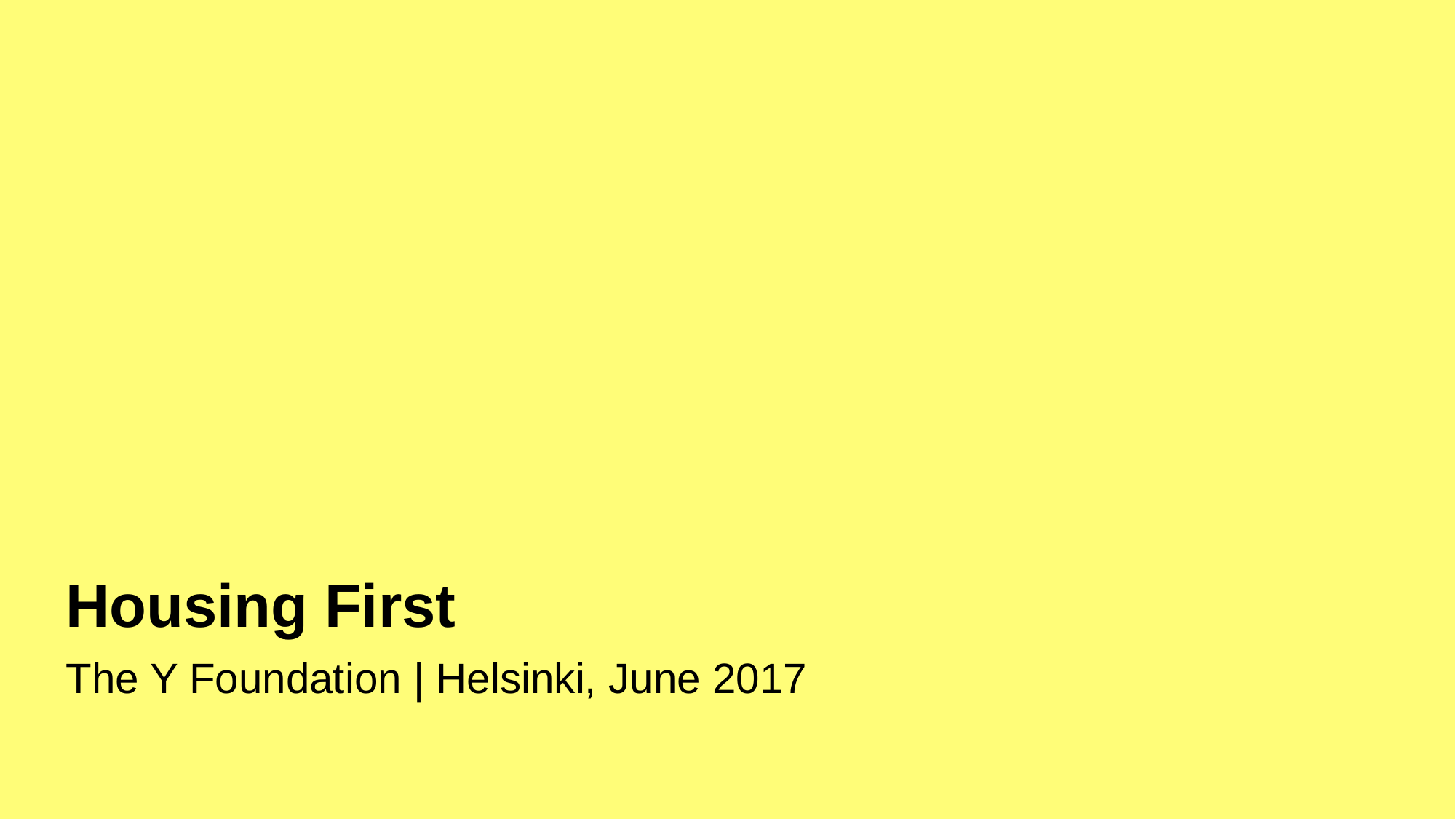

Housing First
The Y Foundation | Helsinki, June 2017